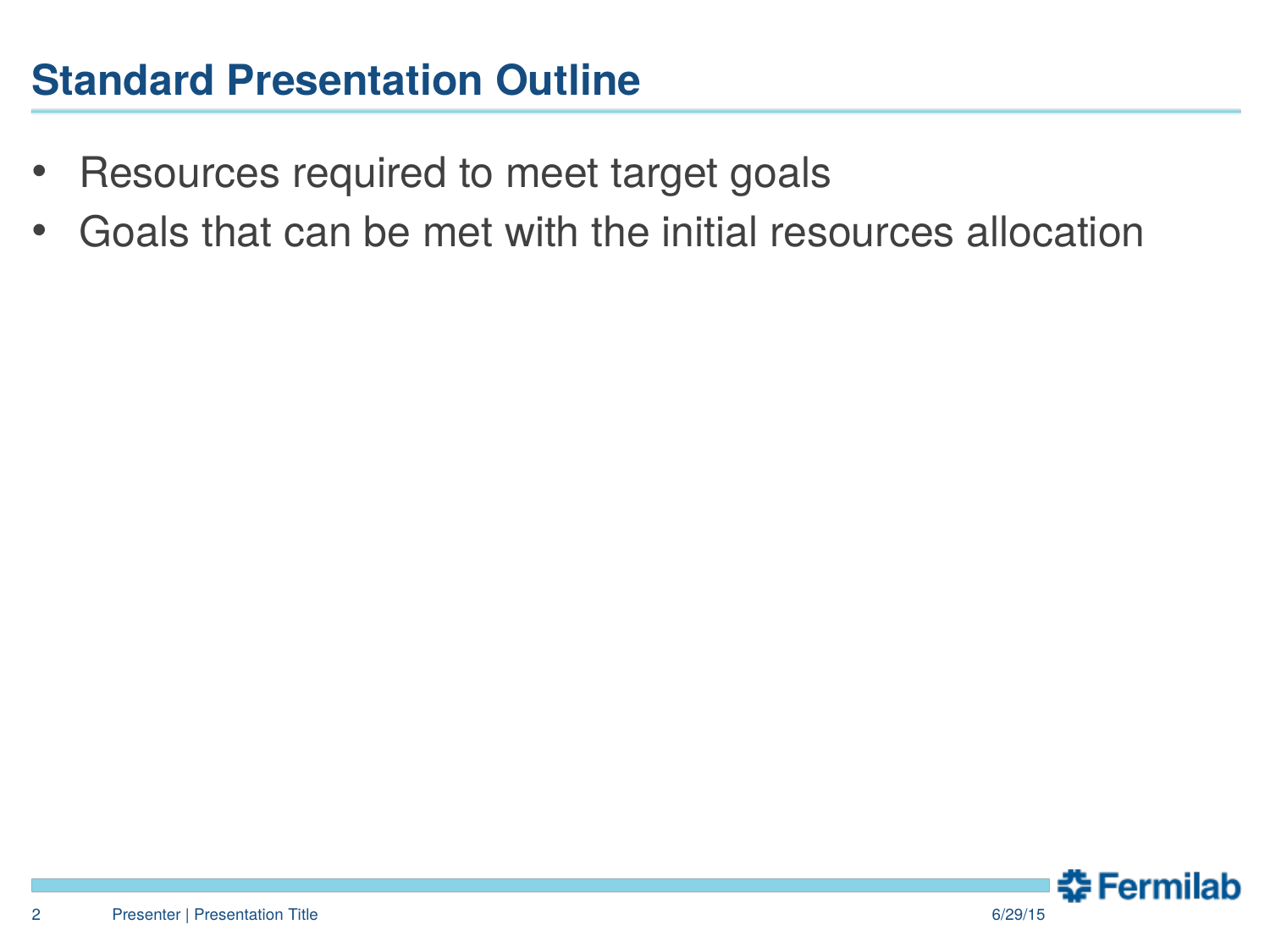

# Standard Presentation Outline
Resources required to meet target goals
Goals that can be met with the initial resources allocation
2
Presenter | Presentation Title
6/29/15